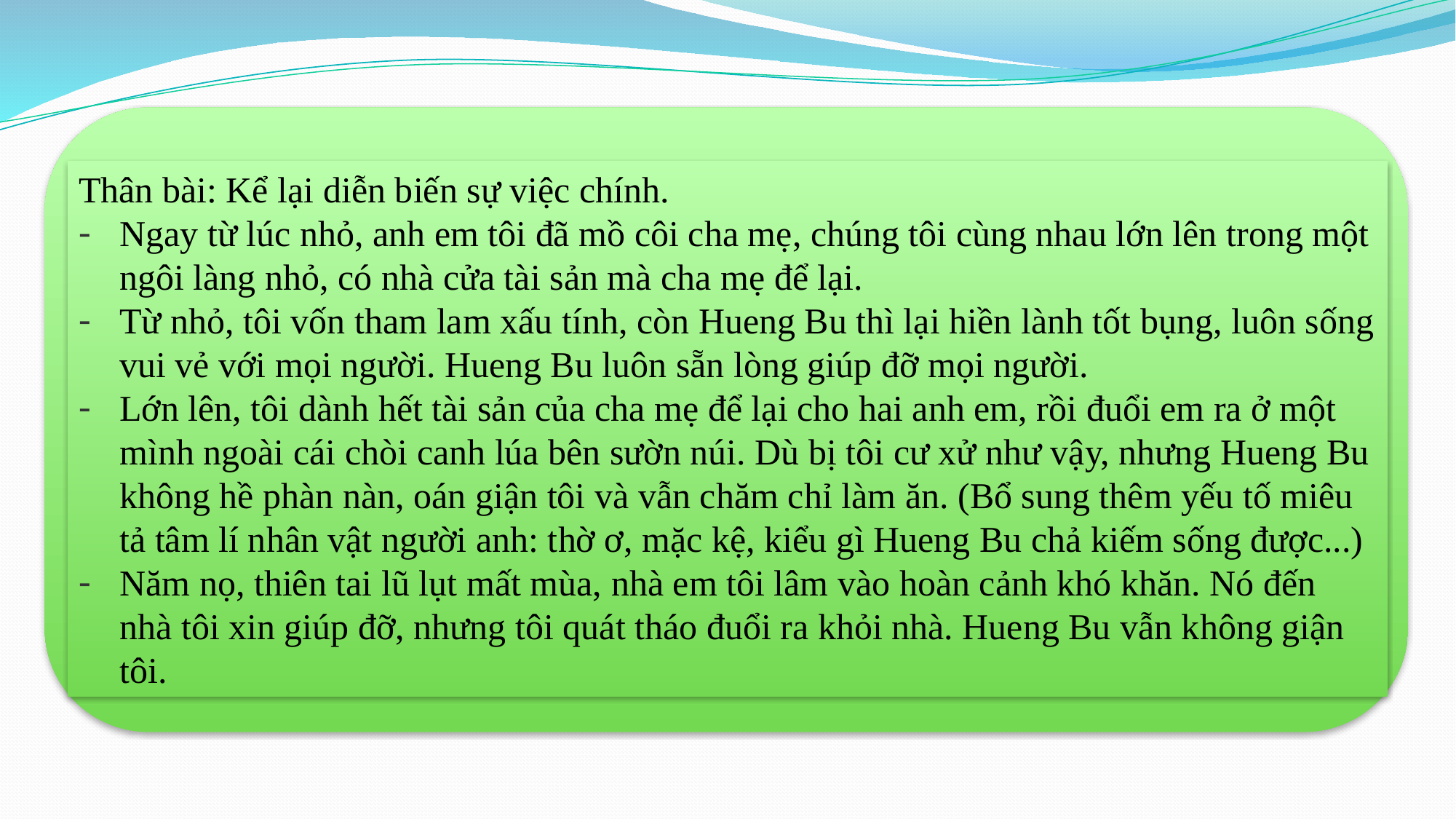

Thân bài: Kể lại diễn biến sự việc chính.
Ngay từ lúc nhỏ, anh em tôi đã mồ côi cha mẹ, chúng tôi cùng nhau lớn lên trong một ngôi làng nhỏ, có nhà cửa tài sản mà cha mẹ để lại.
Từ nhỏ, tôi vốn tham lam xấu tính, còn Hueng Bu thì lại hiền lành tốt bụng, luôn sống vui vẻ với mọi người. Hueng Bu luôn sẵn lòng giúp đỡ mọi người.
Lớn lên, tôi dành hết tài sản của cha mẹ để lại cho hai anh em, rồi đuổi em ra ở một mình ngoài cái chòi canh lúa bên sườn núi. Dù bị tôi cư xử như vậy, nhưng Hueng Bu không hề phàn nàn, oán giận tôi và vẫn chăm chỉ làm ăn. (Bổ sung thêm yếu tố miêu tả tâm lí nhân vật người anh: thờ ơ, mặc kệ, kiểu gì Hueng Bu chả kiếm sống được...)
Năm nọ, thiên tai lũ lụt mất mùa, nhà em tôi lâm vào hoàn cảnh khó khăn. Nó đến nhà tôi xin giúp đỡ, nhưng tôi quát tháo đuổi ra khỏi nhà. Hueng Bu vẫn không giận tôi.